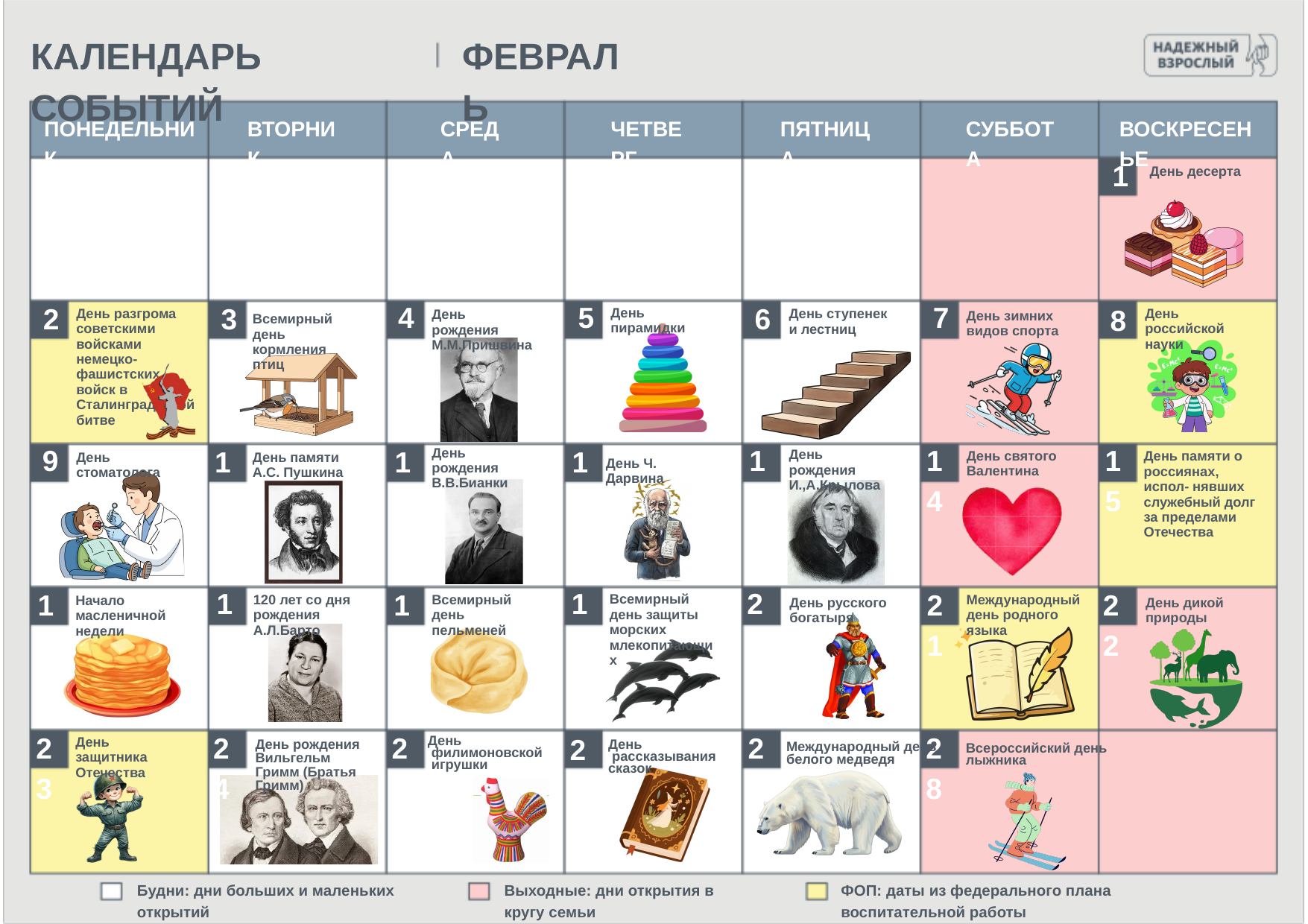

КАЛЕНДАРЬ СОБЫТИЙ
ФЕВРАЛЬ
ПОНЕДЕЛЬНИК
ВТОРНИК
СРЕДА
ЧЕТВЕРГ
ПЯТНИЦА
СУББОТА
ВОСКРЕСЕНЬЕ
1
День десерта

4
5
7
2
3
6
8
День пирамидки
День разгрома советскими войсками немецко-фашистских войск в Сталинград- ской битве
День российской науки
День ступенек и лестниц
День рождения М.М.Пришвина
День зимних видов спорта
Всемирный день кормления птиц

9
13
14
15
10
11
12
День рождения В.В.Бианки
День рождения И.,А.Крылова
День святого Валентина
День памяти о россиянах, испол- нявших служебный долг за пределами Отечества
День стоматолога
День памяти
А.С. Пушкина
День Ч. Дарвина

17
19
20
16
18
21
22
Всемирный день защиты морских млекопитающих
120 лет со дня рождения А.Л.Барто
Международный день родного языка
Всемирный день пельменей
Начало
масленичной недели
День русского богатыря
День дикой природы

23
24
25
27
28
26
День защитника Отечества
День
 филимоновской
 игрушки
День рождения Вильгельм Гримм (Братья Гримм)
День
 рассказывания сказок
Международный день белого медведя
Всероссийский день лыжника

Будни: дни больших и маленьких открытий
Выходные: дни открытия в кругу семьи
ФОП: даты из федерального плана воспитательной работы